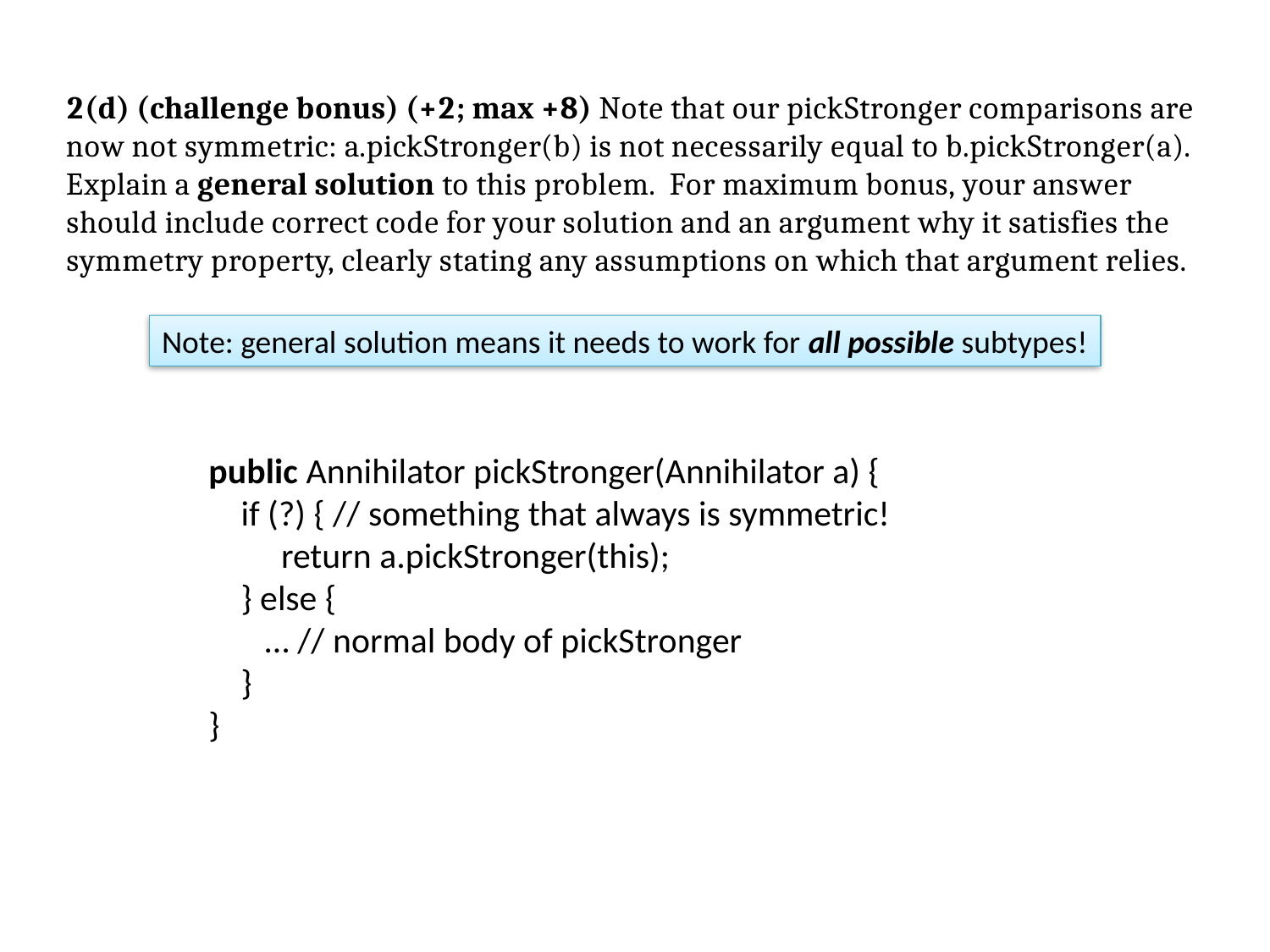

2(d) (challenge bonus) (+2; max +8) Note that our pickStronger comparisons are now not symmetric: a.pickStronger(b) is not necessarily equal to b.pickStronger(a).  Explain a general solution to this problem.  For maximum bonus, your answer should include correct code for your solution and an argument why it satisfies the symmetry property, clearly stating any assumptions on which that argument relies.

Note: general solution means it needs to work for all possible subtypes!
public Annihilator pickStronger(Annihilator a) {
    if (?) { // something that always is symmetric!
         return a.pickStronger(this);
    } else {
       … // normal body of pickStronger
    }
}